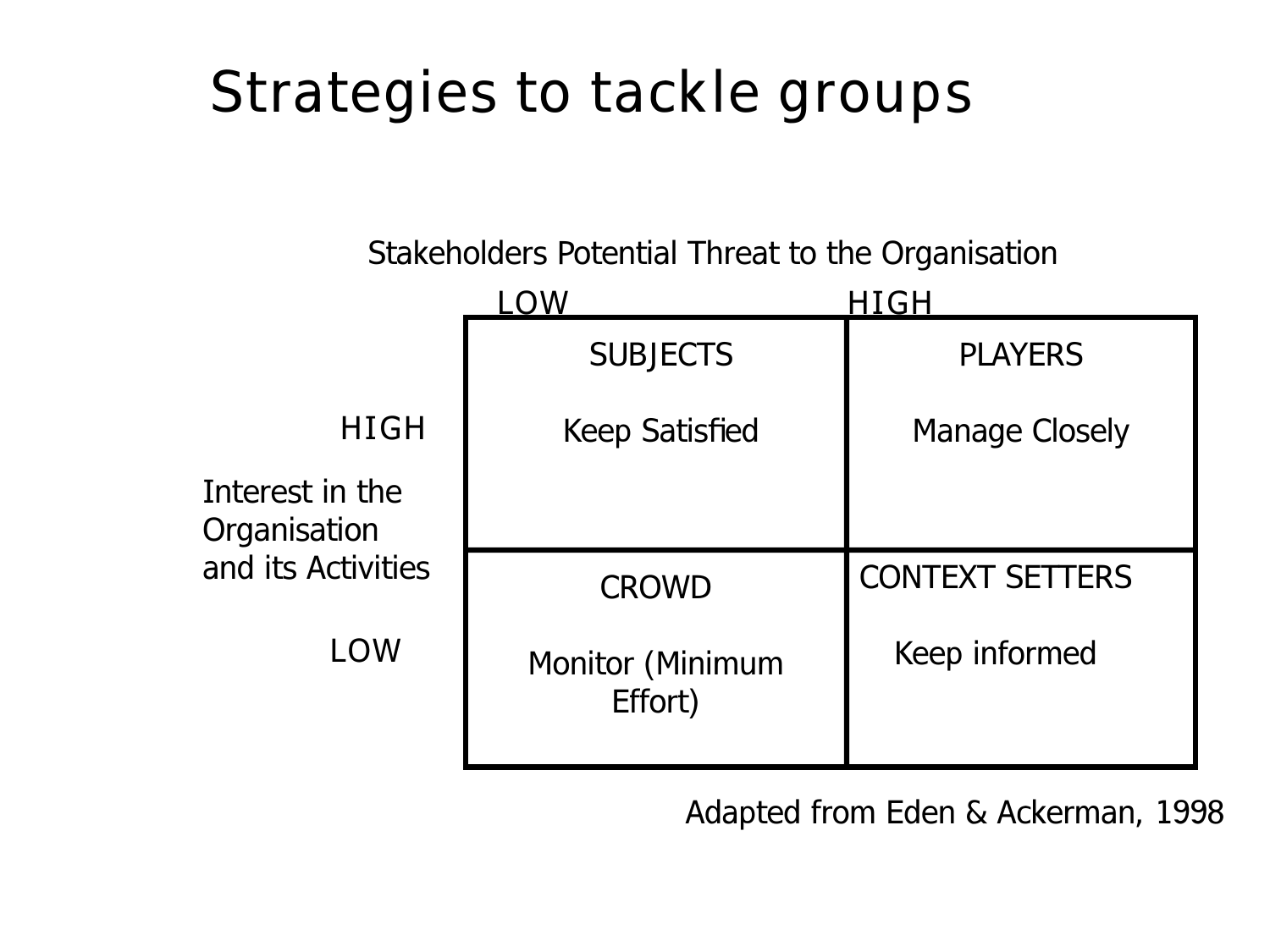

Strategies to tackle groups

Stakeholders Potential Threat to the Organisation
LOW
HIGH

SUBJECTS

Keep Satisfied
PLAYERS

Manage Closely
HIGH
Interest in the
Organisation
and its Activities

CONTEXT SETTERS

Keep informed

CROWD

Monitor (Minimum Effort)
LOW
Adapted from Eden & Ackerman, 1998